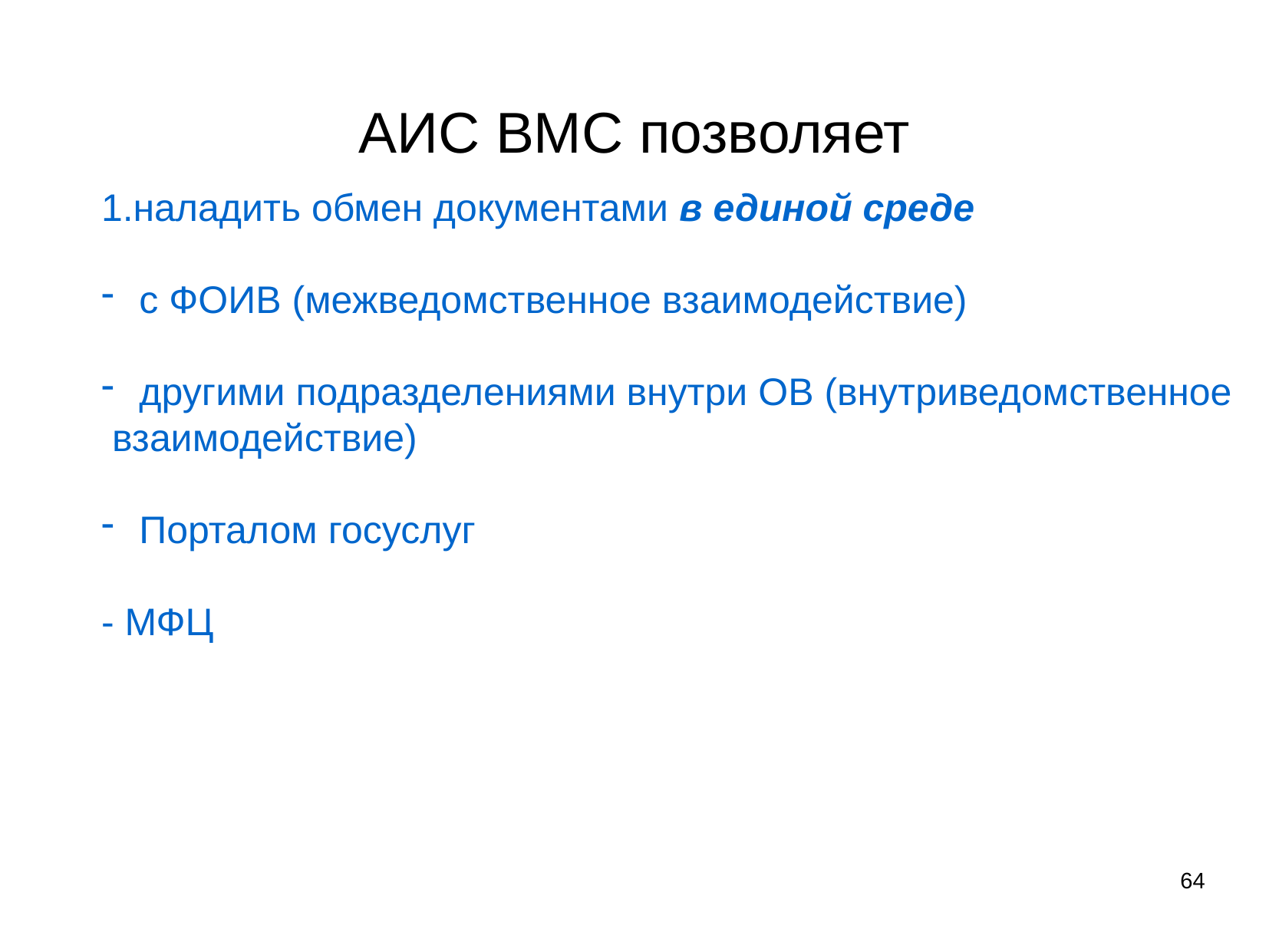

АИС ВМС позволяет

наладить обмен документами в единой среде

 с ФОИВ (межведомственное взаимодействие)

 другими подразделениями внутри ОВ (внутриведомственное
 взаимодействие)

 Порталом госуслуг

- МФЦ

64